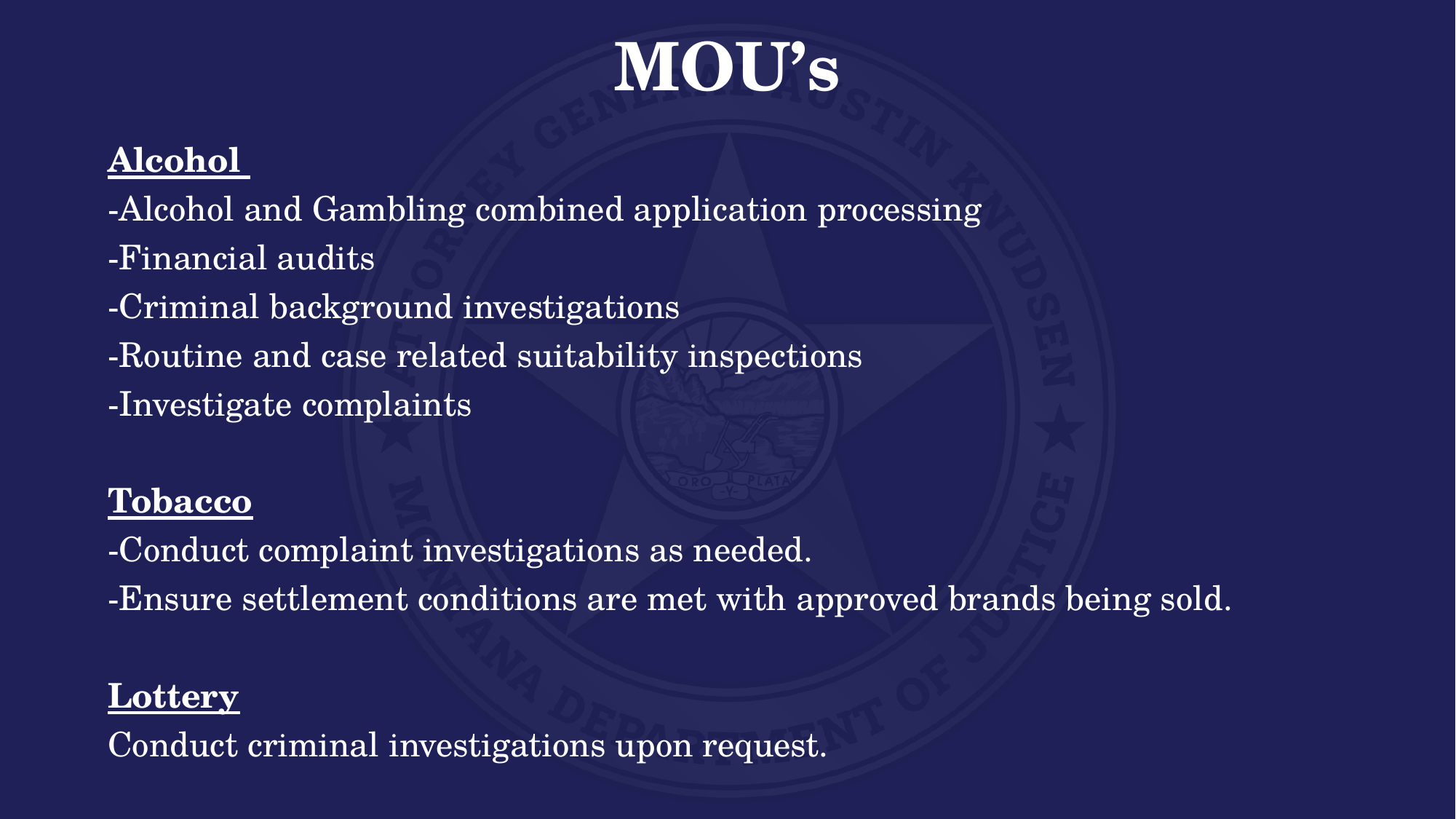

# MOU’s
Alcohol
-Alcohol and Gambling combined application processing
-Financial audits
-Criminal background investigations
-Routine and case related suitability inspections
-Investigate complaints

Tobacco
-Conduct complaint investigations as needed.
-Ensure settlement conditions are met with approved brands being sold.

Lottery
Conduct criminal investigations upon request.